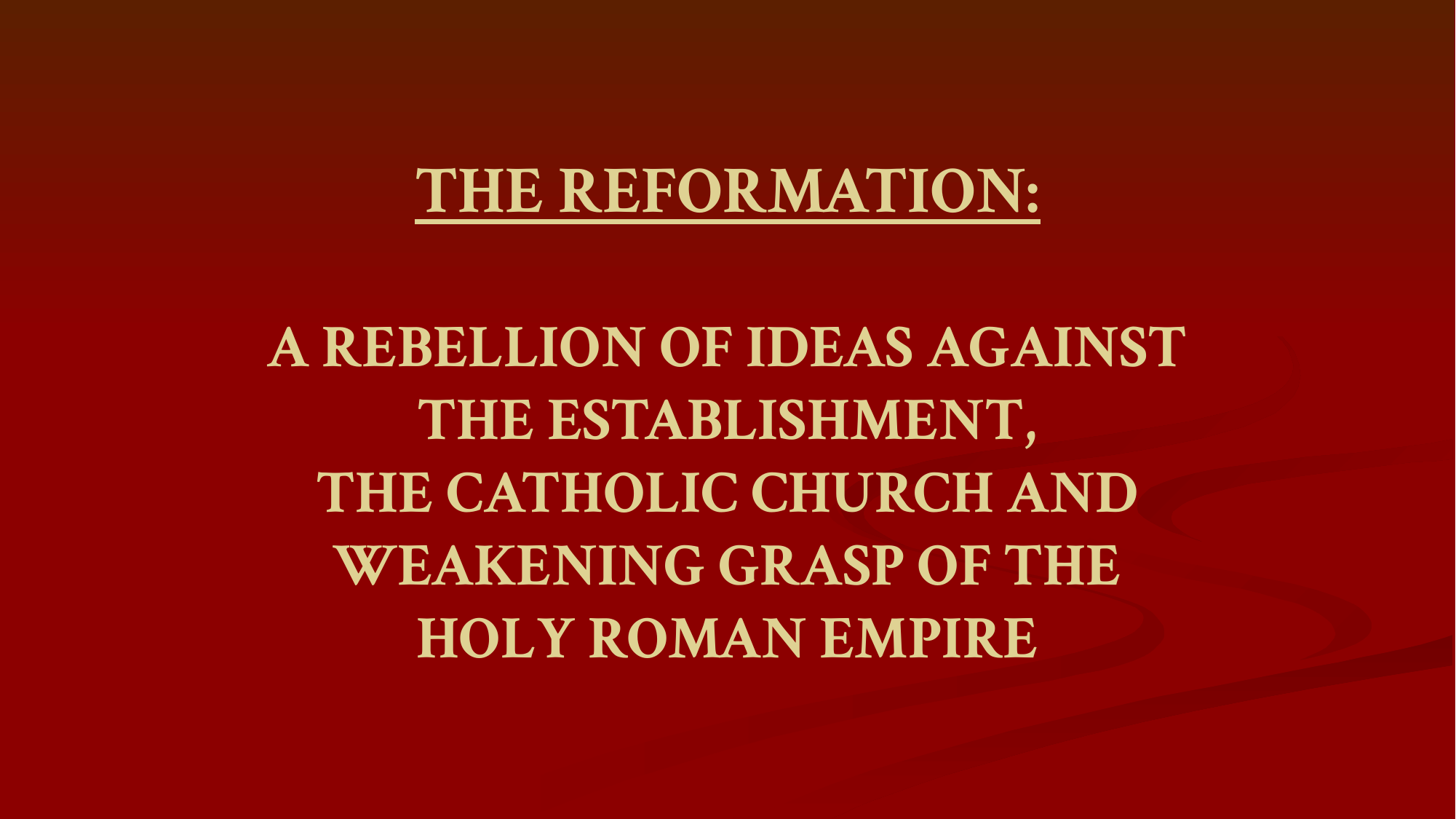

# THE REFORMATION: A REBELLION OF IDEAS AGAINST THE ESTABLISHMENT, THE CATHOLIC CHURCH AND WEAKENING GRASP OF THE HOLY ROMAN EMPIRE